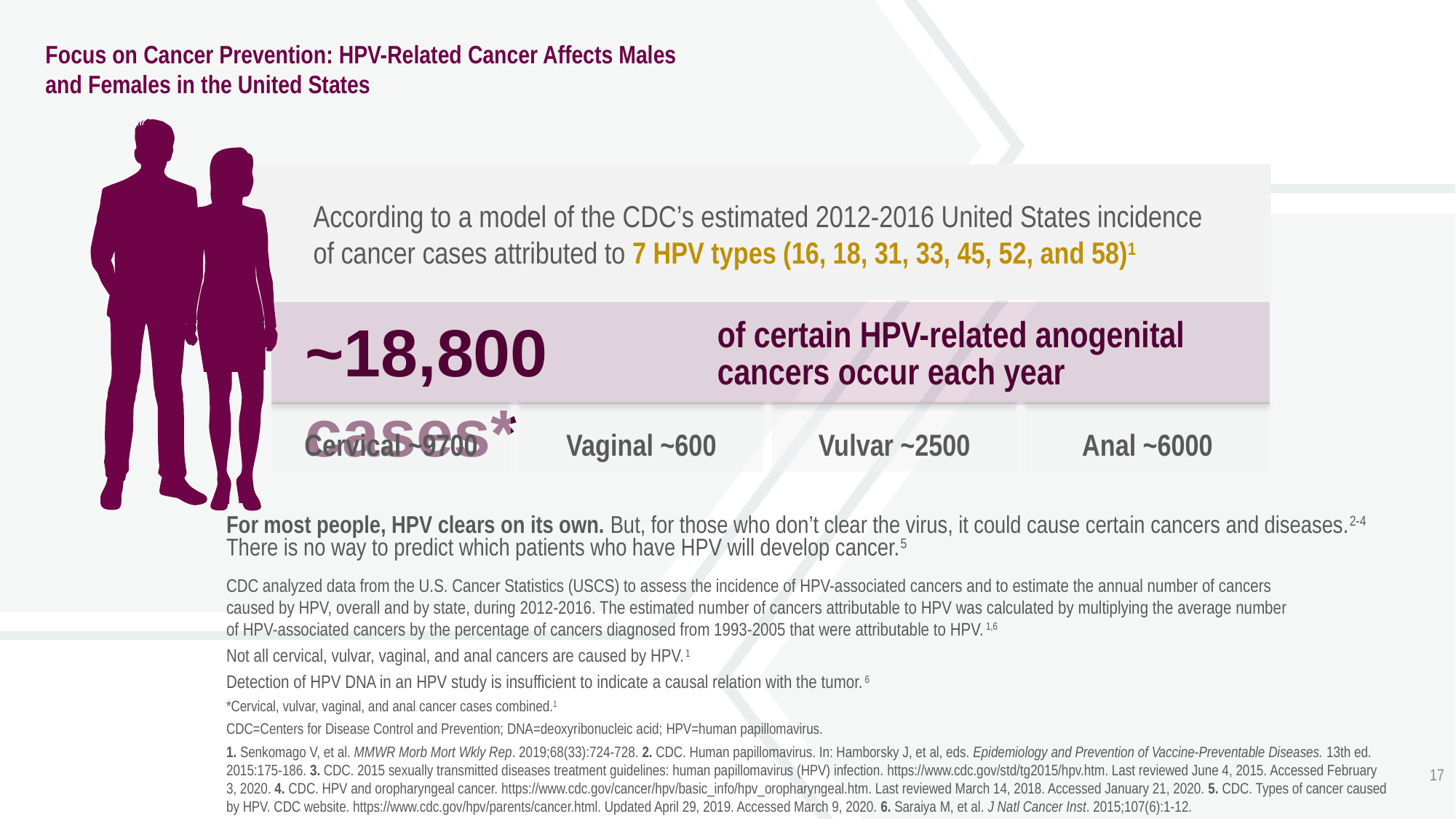

# Focus on Cancer Prevention: HPV-Related Cancer Affects Males and Females in the United States

According to a model of the CDC’s estimated 2012-2016 United States incidence
of cancer cases attributed to 7 HPV types (16, 18, 31, 33, 45, 52, and 58)1

~18,800 cases*
of certain HPV-related anogenital
cancers occur each year
Cervical ~9700

Vaginal ~600

Vulvar ~2500

Anal ~6000

For most people, HPV clears on its own. But, for those who don’t clear the virus, it could cause certain cancers and diseases.2-4
There is no way to predict which patients who have HPV will develop cancer.5
CDC analyzed data from the U.S. Cancer Statistics (USCS) to assess the incidence of HPV-associated cancers and to estimate the annual number of cancers
caused by HPV, overall and by state, during 2012-2016. The estimated number of cancers attributable to HPV was calculated by multiplying the average number
of HPV-associated cancers by the percentage of cancers diagnosed from 1993-2005 that were attributable to HPV.1,6
Not all cervical, vulvar, vaginal, and anal cancers are caused by HPV.1
Detection of HPV DNA in an HPV study is insufficient to indicate a causal relation with the tumor.6
*Cervical, vulvar, vaginal, and anal cancer cases combined.1
CDC=Centers for Disease Control and Prevention; DNA=deoxyribonucleic acid; HPV=human papillomavirus.
1. Senkomago V, et al. MMWR Morb Mort Wkly Rep. 2019;68(33):724-728. 2. CDC. Human papillomavirus. In: Hamborsky J, et al, eds. Epidemiology and Prevention of Vaccine-Preventable Diseases. 13th ed. 2015:175-186. 3. CDC. 2015 sexually transmitted diseases treatment guidelines: human papillomavirus (HPV) infection. https://www.cdc.gov/std/tg2015/hpv.htm. Last reviewed June 4, 2015. Accessed February 3, 2020. 4. CDC. HPV and oropharyngeal cancer. https://www.cdc.gov/cancer/hpv/basic_info/hpv_oropharyngeal.htm. Last reviewed March 14, 2018. Accessed January 21, 2020. 5. CDC. Types of cancer caused by HPV. CDC website. https://www.cdc.gov/hpv/parents/cancer.html. Updated April 29, 2019. Accessed March 9, 2020. 6. Saraiya M, et al. J Natl Cancer Inst. 2015;107(6):1-12.
17